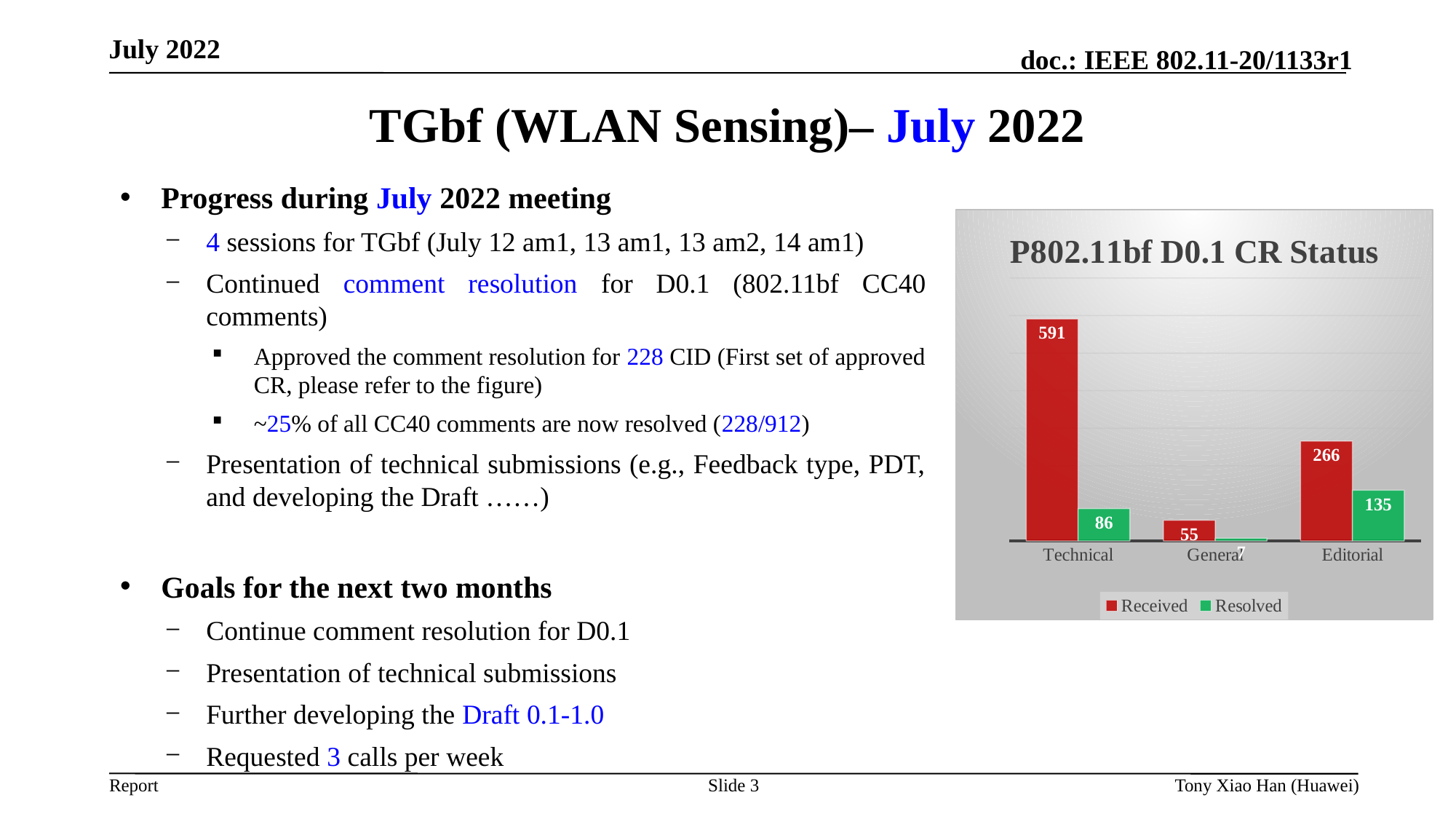

# TGbf (WLAN Sensing)– July 2022
Progress during July 2022 meeting
4 sessions for TGbf (July 12 am1, 13 am1, 13 am2, 14 am1)
Continued comment resolution for D0.1 (802.11bf CC40 comments)
Approved the comment resolution for 228 CID (First set of approved CR, please refer to the figure)
~25% of all CC40 comments are now resolved (228/912)
Presentation of technical submissions (e.g., Feedback type, PDT, and developing the Draft ……)

Goals for the next two months
Continue comment resolution for D0.1
Presentation of technical submissions
Further developing the Draft 0.1-1.0
Requested 3 calls per week

### Chart: P802.11bf D0.1 CR Status

| Category | Received | Resolved |
|---|---|---|
| Technical | 591.0 | 86.0 |
| General | 55.0 | 7.0 |
| Editorial | 266.0 | 135.0 |
Slide 3
Tony Xiao Han (Huawei)